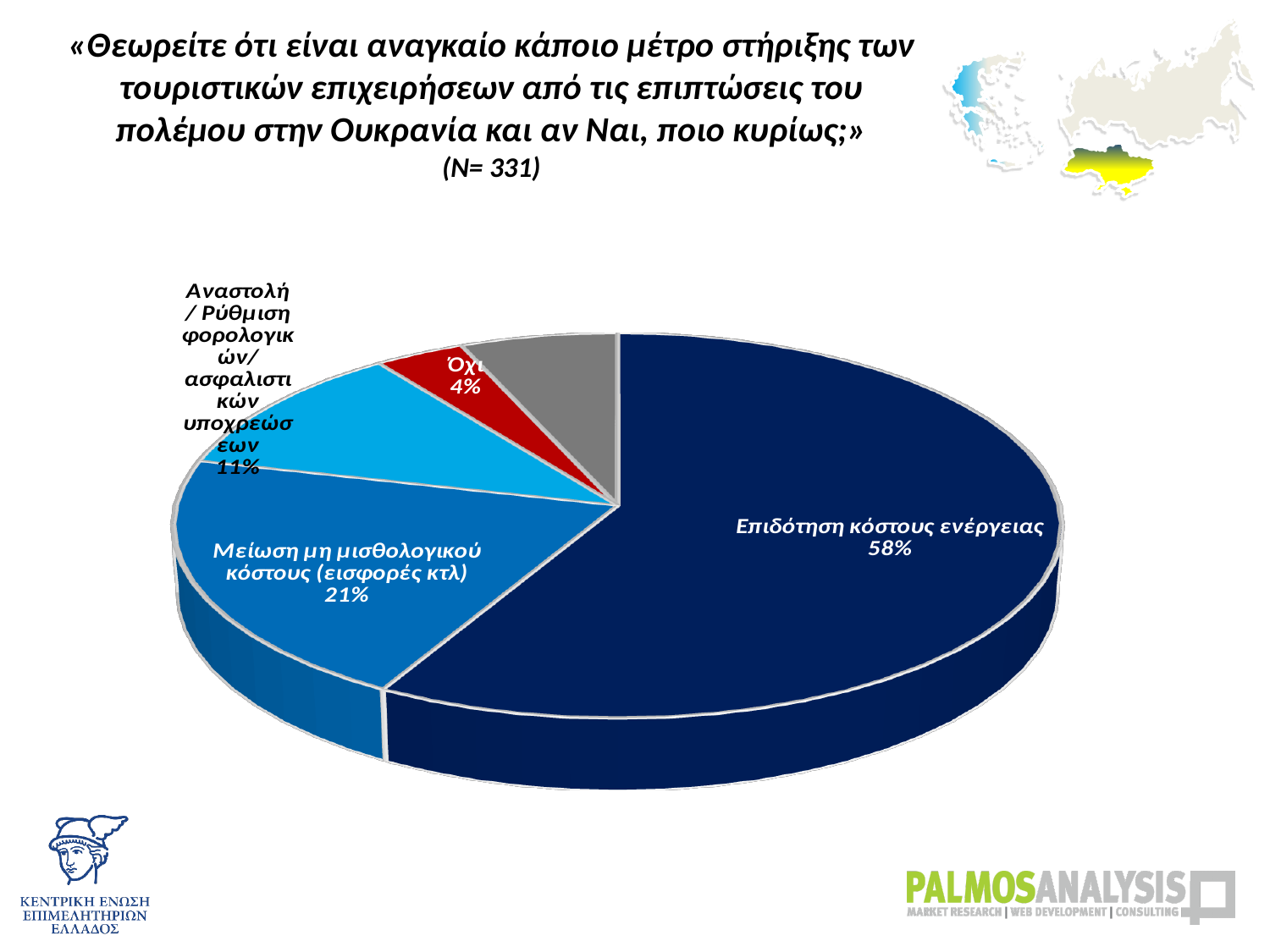

# «Θεωρείτε ότι είναι αναγκαίο κάποιο μέτρο στήριξης των τουριστικών επιχειρήσεων από τις επιπτώσεις του πολέμου στην Ουκρανία και αν Ναι, ποιο κυρίως;» (Ν= 331)

[unsupported chart]